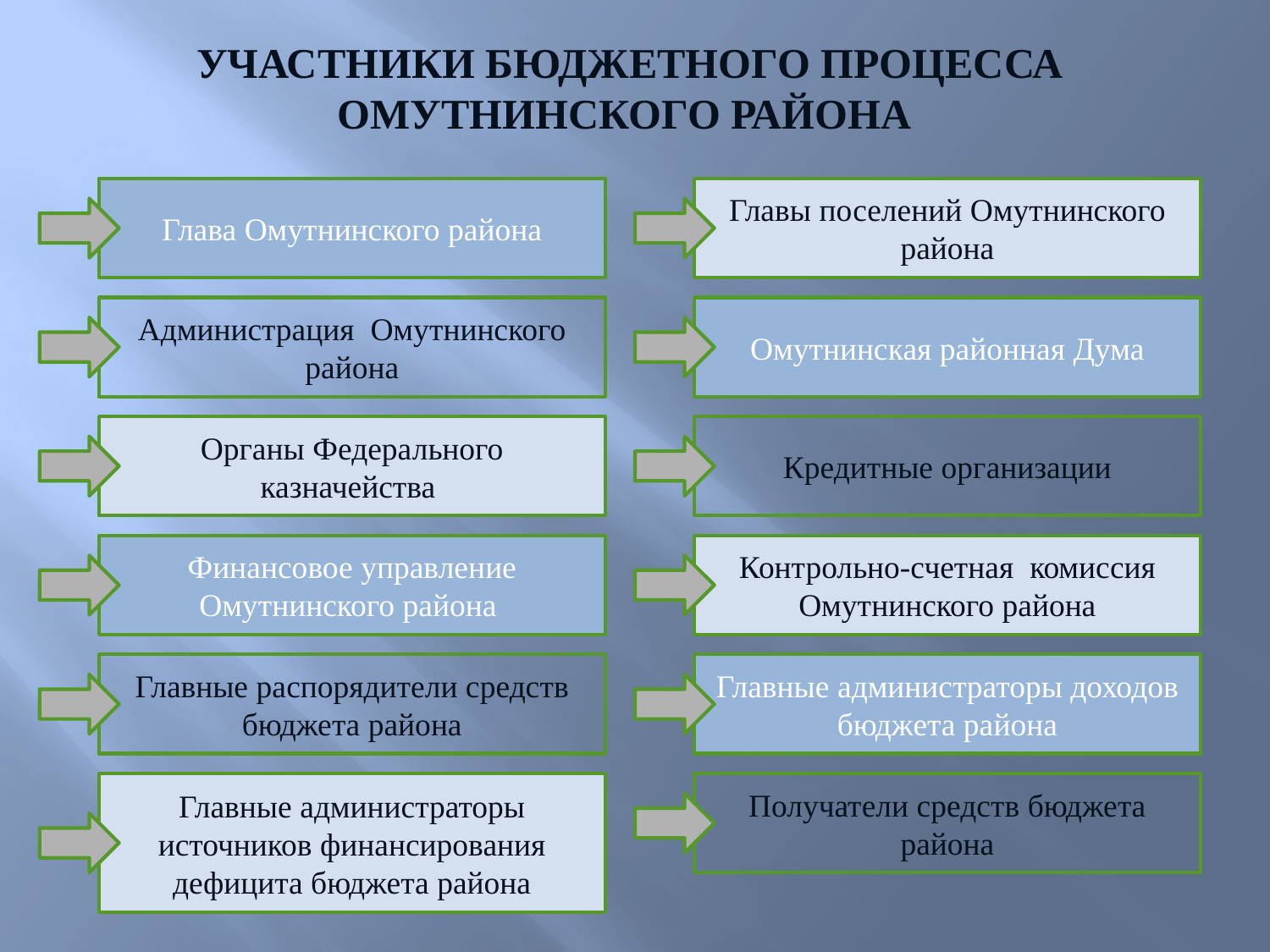

УЧАСТНИКИ БЮДЖЕТНОГО ПРОЦЕССА ОМУТНИНСКОГО РАЙОНА
Глава Омутнинского района
Главы поселений Омутнинского района

Администрация  Омутнинского района
Омутнинская районная Дума

Органы Федерального казначейства
Кредитные организации

Финансовое управление Омутнинского района
Контрольно-счетная  комиссия Омутнинского района

Главные распорядители средств бюджета района
Главные администраторы доходов бюджета района

Главные администраторы источников финансирования дефицита бюджета района
Получатели средств бюджета района